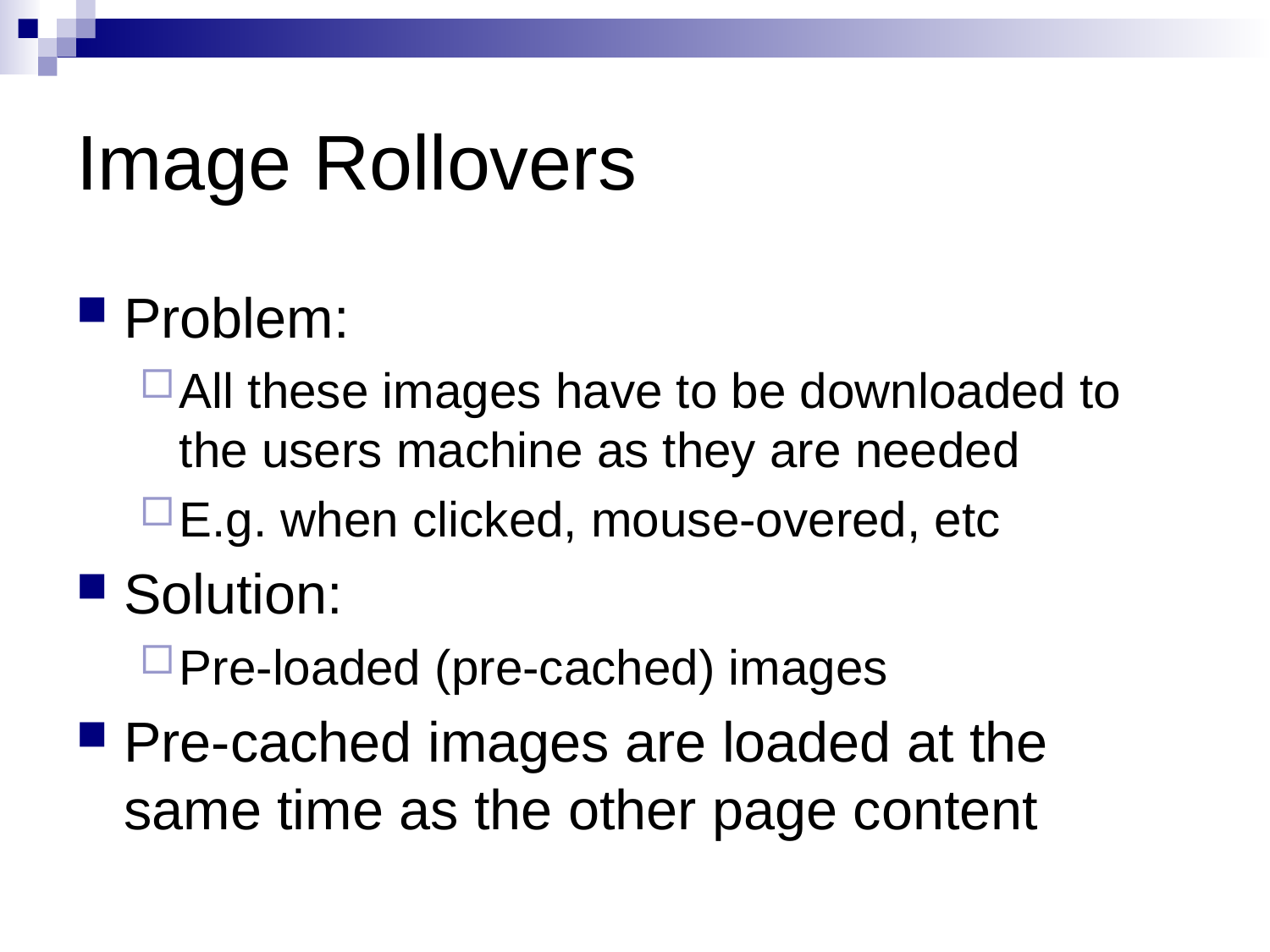

# Image Rollovers
Problem:
All these images have to be downloaded to the users machine as they are needed
E.g. when clicked, mouse-overed, etc
Solution:
Pre-loaded (pre-cached) images
Pre-cached images are loaded at the same time as the other page content